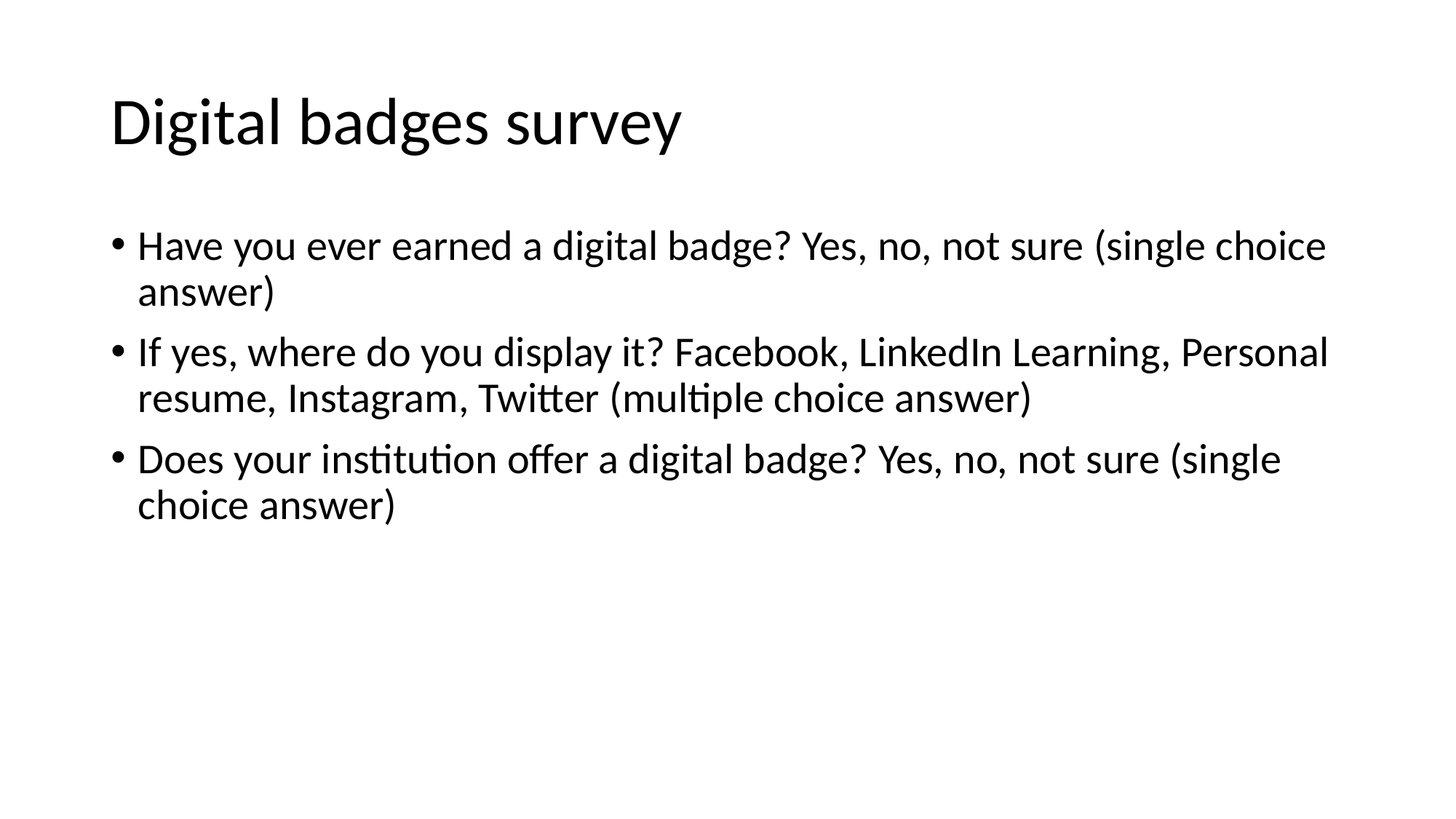

# Digital badges survey
Have you ever earned a digital badge? Yes, no, not sure (single choice answer)
If yes, where do you display it? Facebook, LinkedIn Learning, Personal resume, Instagram, Twitter (multiple choice answer)
Does your institution offer a digital badge? Yes, no, not sure (single choice answer)